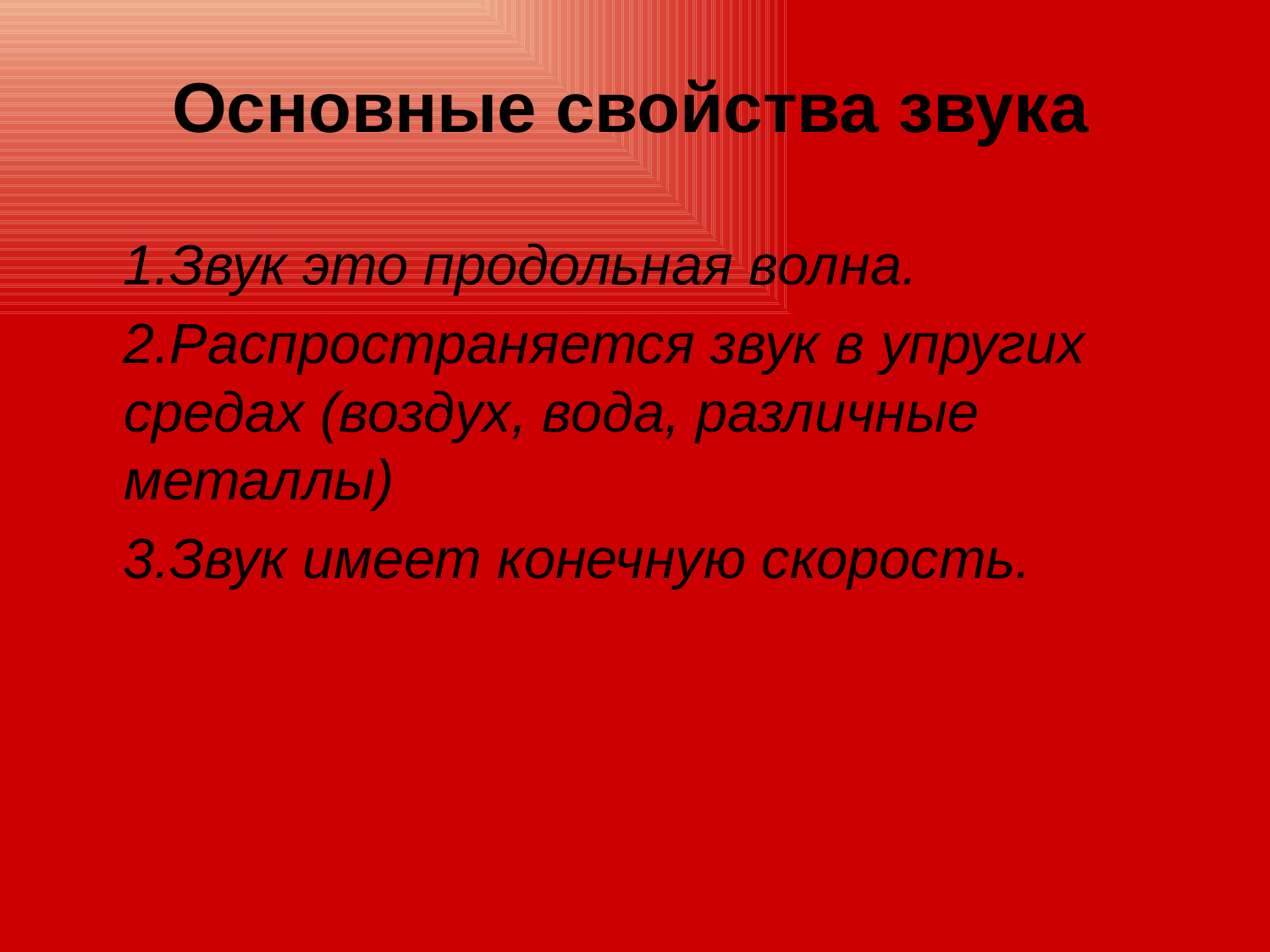

# Основные свойства звука
   1.Звук это продольная волна.
   2.Распространяется звук в упругих средах (воздух, вода, различные металлы)
   3.Звук имеет конечную скорость.